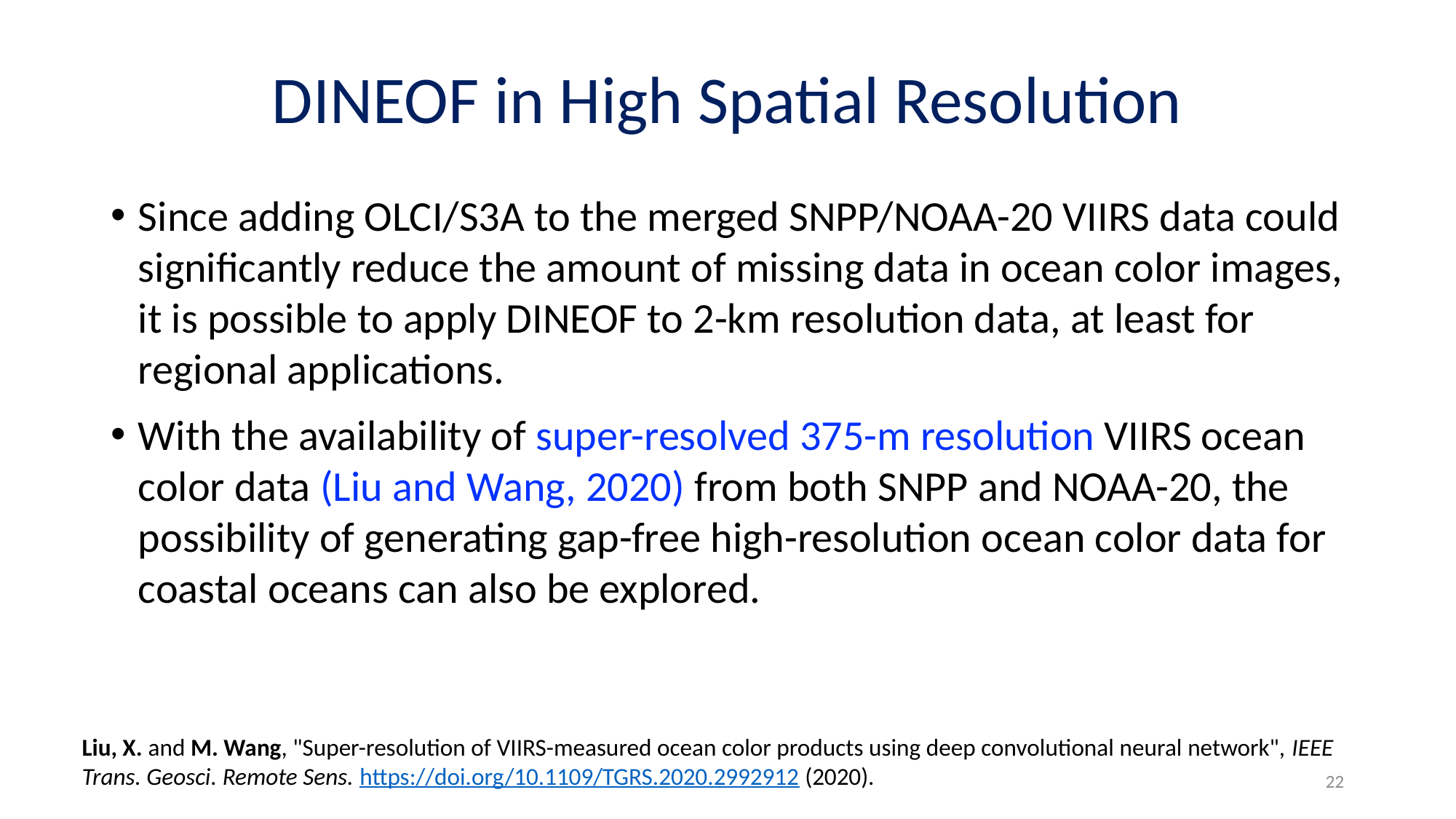

# DINEOF in High Spatial Resolution
Since adding OLCI/S3A to the merged SNPP/NOAA-20 VIIRS data could significantly reduce the amount of missing data in ocean color images, it is possible to apply DINEOF to 2-km resolution data, at least for regional applications.
With the availability of super-resolved 375-m resolution VIIRS ocean color data (Liu and Wang, 2020) from both SNPP and NOAA-20, the possibility of generating gap-free high-resolution ocean color data for coastal oceans can also be explored.
Liu, X. and M. Wang, "Super-resolution of VIIRS-measured ocean color products using deep convolutional neural network", IEEE Trans. Geosci. Remote Sens. https://doi.org/10.1109/TGRS.2020.2992912 (2020).
22